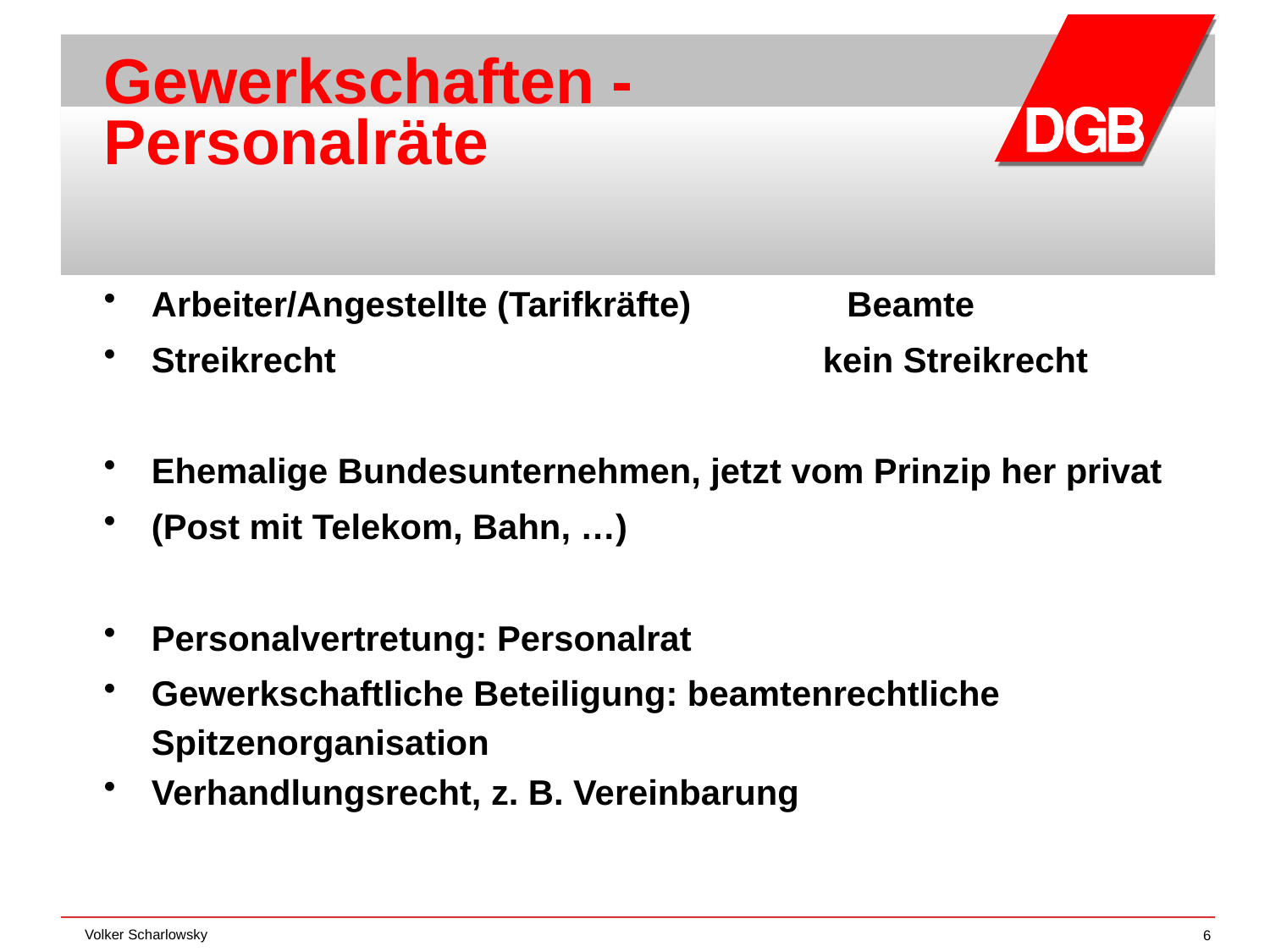

# Gewerkschaften - Personalräte
Arbeiter/Angestellte (Tarifkräfte)                Beamte
Streikrecht                                                  kein Streikrecht

Ehemalige Bundesunternehmen, jetzt vom Prinzip her privat
(Post mit Telekom, Bahn, …)

Personalvertretung: Personalrat
Gewerkschaftliche Beteiligung: beamtenrechtliche Spitzenorganisation
Verhandlungsrecht, z. B. Vereinbarung

Volker Scharlowsky
6